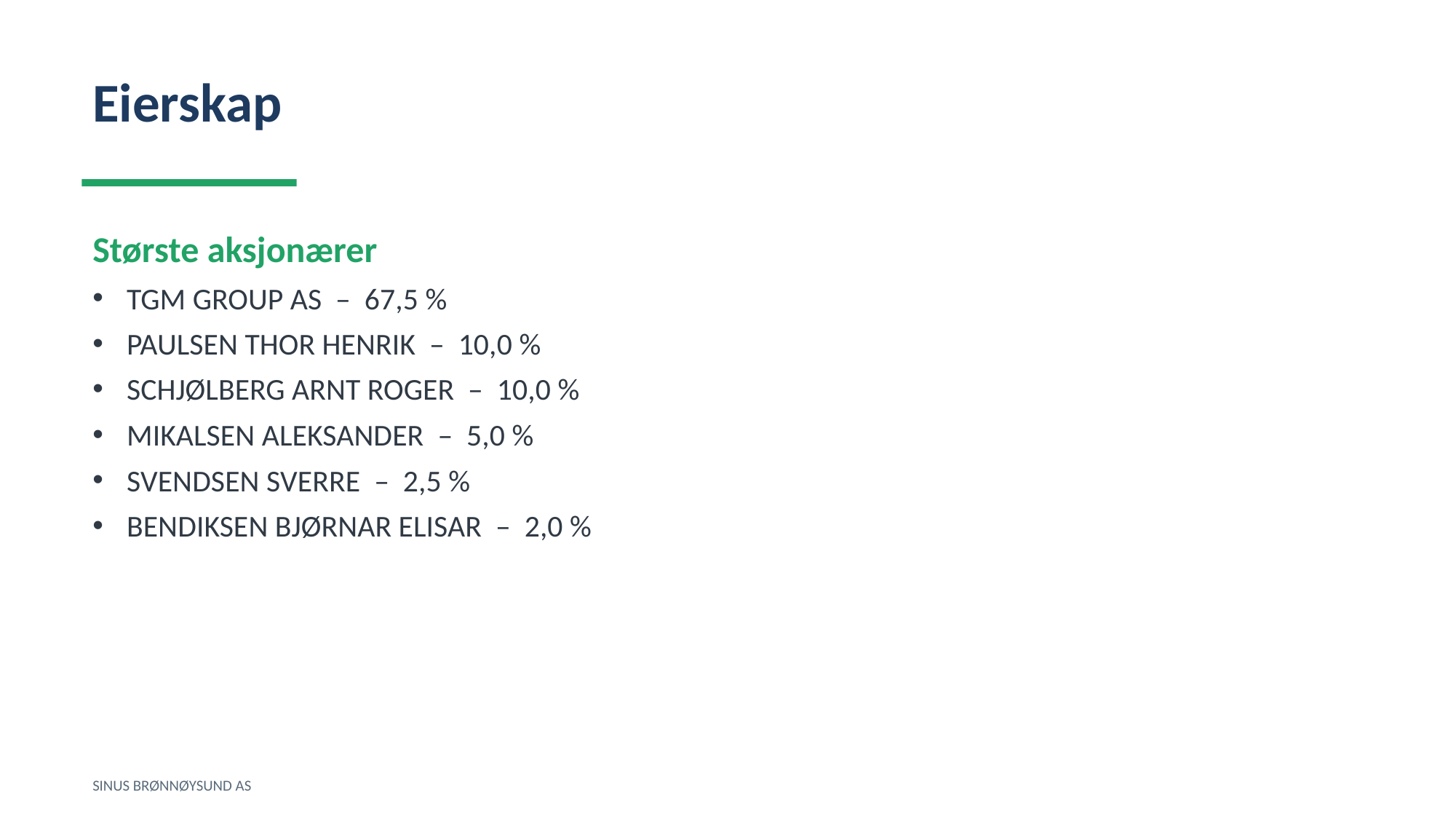

Eierskap

Største aksjonærer
TGM GROUP AS  –  67,5 %
PAULSEN THOR HENRIK  –  10,0 %
SCHJØLBERG ARNT ROGER  –  10,0 %
MIKALSEN ALEKSANDER  –  5,0 %
SVENDSEN SVERRE  –  2,5 %
BENDIKSEN BJØRNAR ELISAR  –  2,0 %
SINUS BRØNNØYSUND AS